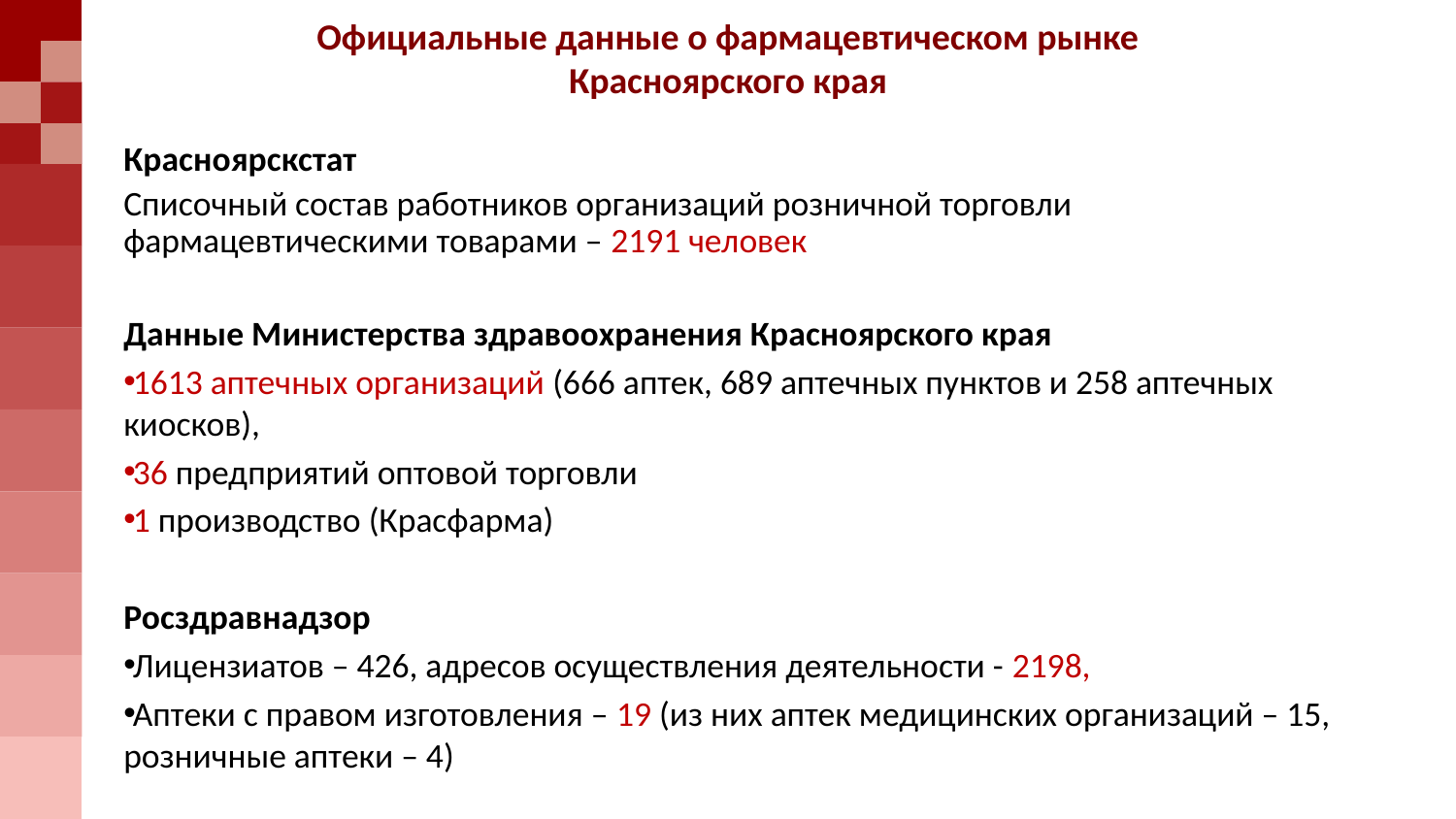

# Официальные данные о фармацевтическом рынке Красноярского края
Красноярскстат
Списочный состав работников организаций розничной торговли фармацевтическими товарами – 2191 человек

Данные Министерства здравоохранения Красноярского края
1613 аптечных организаций (666 аптек, 689 аптечных пунктов и 258 аптечных киосков),
36 предприятий оптовой торговли
1 производство (Красфарма)

Росздравнадзор
Лицензиатов – 426, адресов осуществления деятельности - 2198,
Аптеки с правом изготовления – 19 (из них аптек медицинских организаций – 15, розничные аптеки – 4)